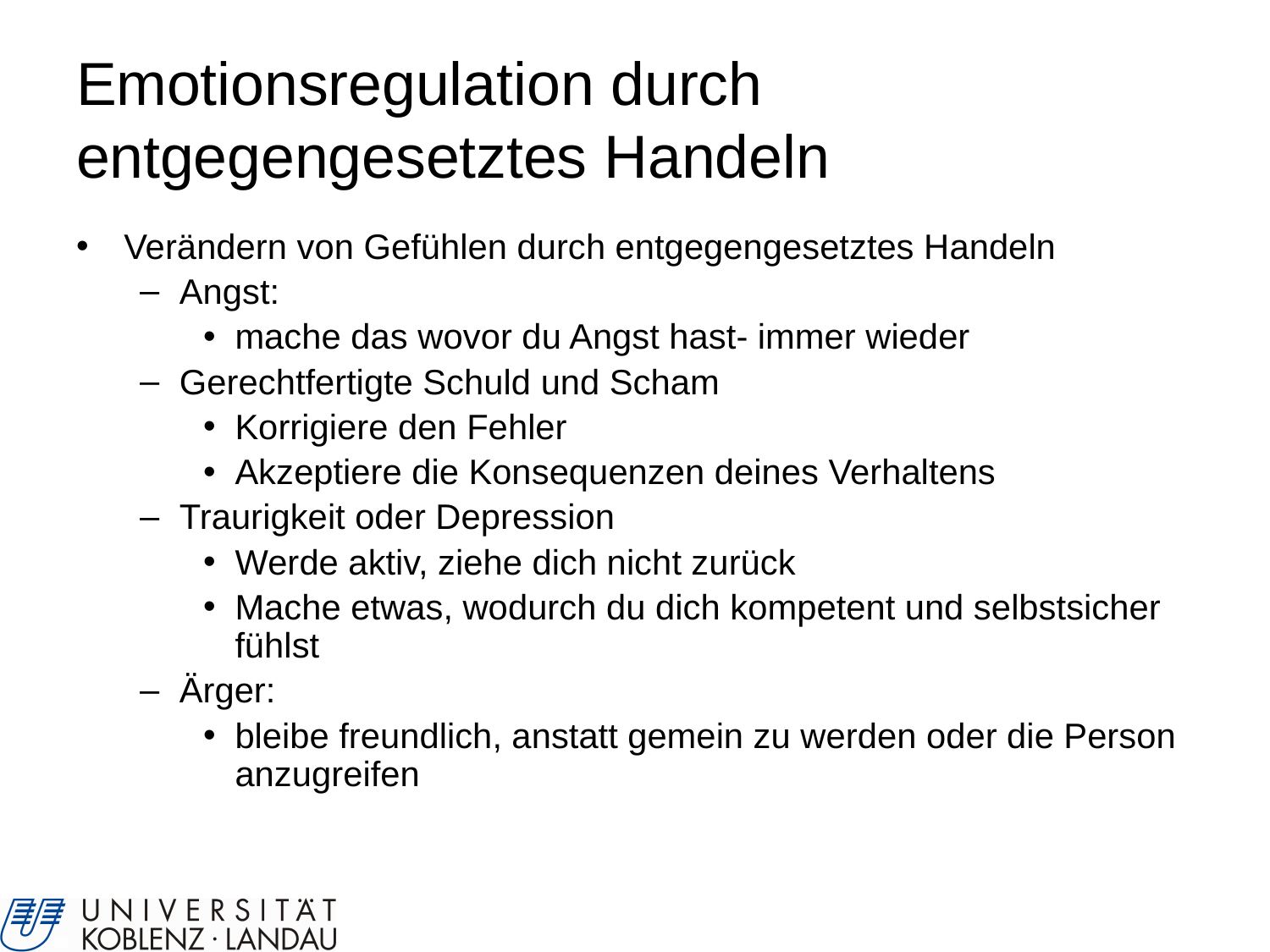

# Emotionsregulation durch entgegengesetztes Handeln
Verändern von Gefühlen durch entgegengesetztes Handeln
Angst:
mache das wovor du Angst hast- immer wieder
Gerechtfertigte Schuld und Scham
Korrigiere den Fehler
Akzeptiere die Konsequenzen deines Verhaltens
Traurigkeit oder Depression
Werde aktiv, ziehe dich nicht zurück
Mache etwas, wodurch du dich kompetent und selbstsicher fühlst
Ärger:
bleibe freundlich, anstatt gemein zu werden oder die Person anzugreifen